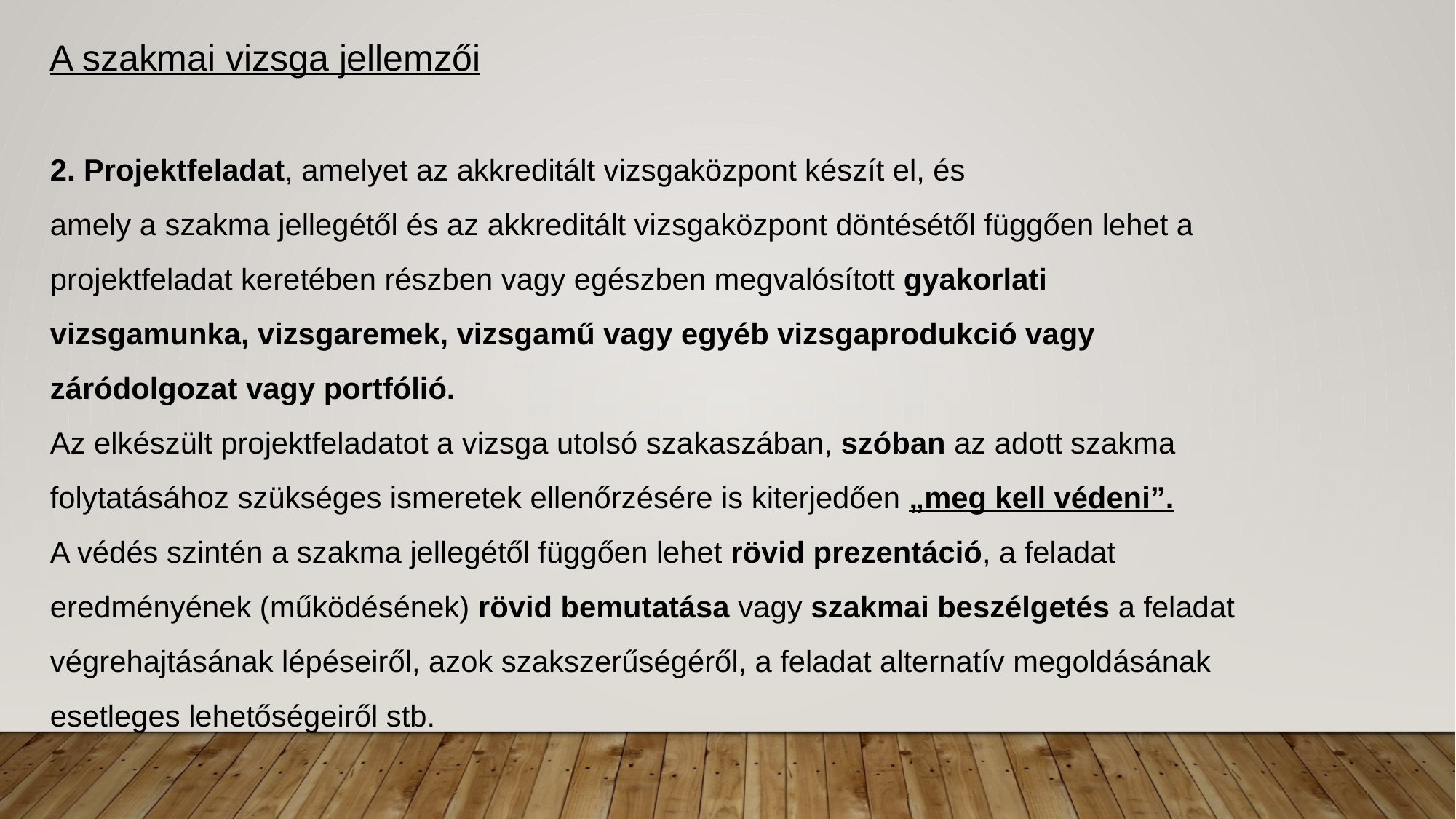

A szakmai vizsga jellemzői

2. Projektfeladat, amelyet az akkreditált vizsgaközpont készít el, és
amely a szakma jellegétől és az akkreditált vizsgaközpont döntésétől függően lehet a projektfeladat keretében részben vagy egészben megvalósított gyakorlati
vizsgamunka, vizsgaremek, vizsgamű vagy egyéb vizsgaprodukció vagy záródolgozat vagy portfólió.
Az elkészült projektfeladatot a vizsga utolsó szakaszában, szóban az adott szakma folytatásához szükséges ismeretek ellenőrzésére is kiterjedően „meg kell védeni”.
A védés szintén a szakma jellegétől függően lehet rövid prezentáció, a feladat eredményének (működésének) rövid bemutatása vagy szakmai beszélgetés a feladat végrehajtásának lépéseiről, azok szakszerűségéről, a feladat alternatív megoldásának esetleges lehetőségeiről stb.